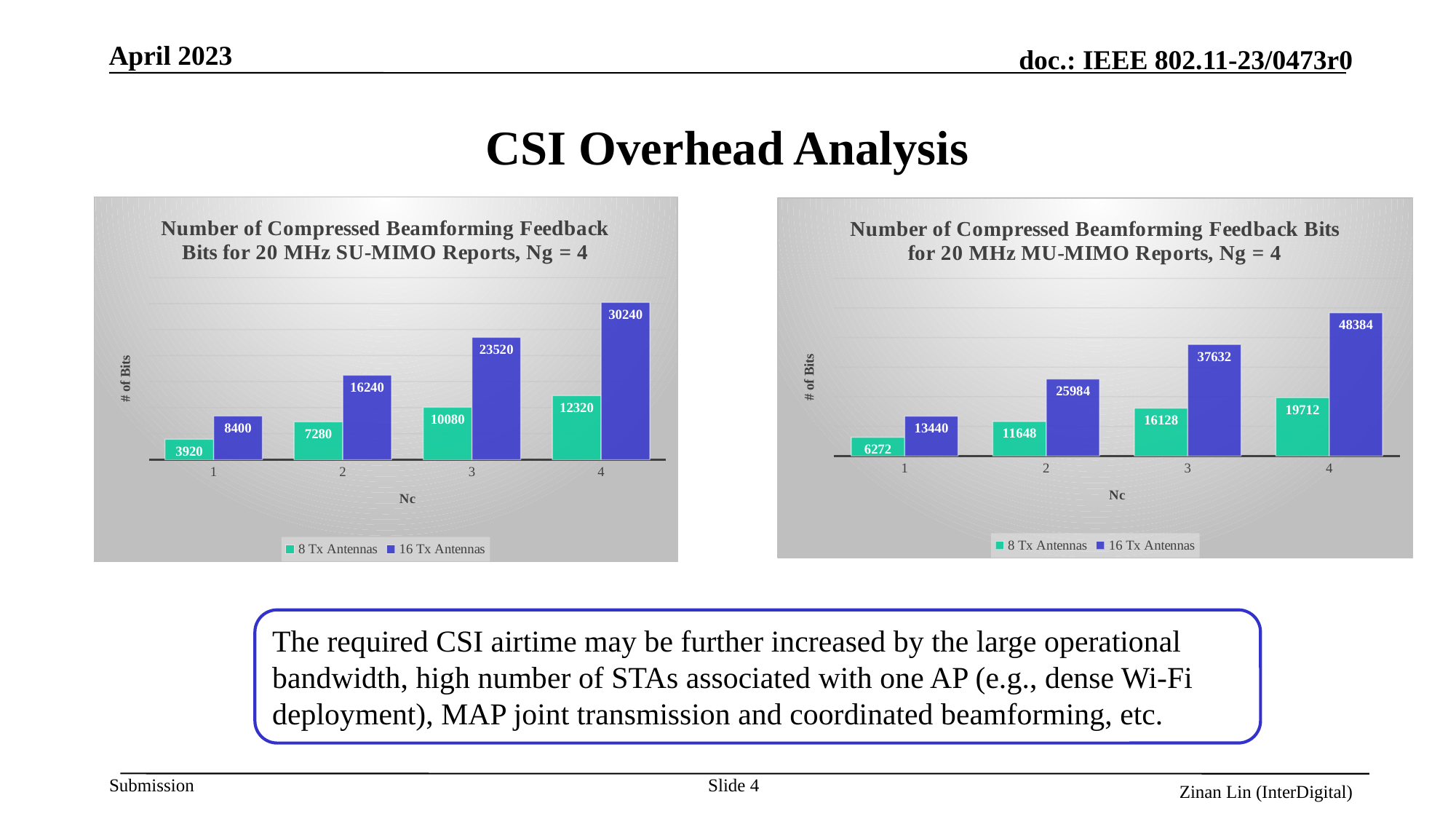

# CSI Overhead Analysis

### Chart: Number of Compressed Beamforming Feedback Bits for 20 MHz SU-MIMO Reports, Ng = 4

| Category |  |  |
|---|---|---|
| 1 | 3920.0 | 8400.0 |
| 2 | 7280.0 | 16240.0 |
| 3 | 10080.0 | 23520.0 |
| 4 | 12320.0 | 30240.0 |

### Chart: Number of Compressed Beamforming Feedback Bits for 20 MHz MU-MIMO Reports, Ng = 4

| Category |  |  |
|---|---|---|
| 1 | 6272.0 | 13440.0 |
| 2 | 11648.0 | 25984.0 |
| 3 | 16128.0 | 37632.0 |
| 4 | 19712.0 | 48384.0 |
The required CSI airtime may be further increased by the large operational bandwidth, high number of STAs associated with one AP (e.g., dense Wi-Fi deployment), MAP joint transmission and coordinated beamforming, etc.
Slide 4